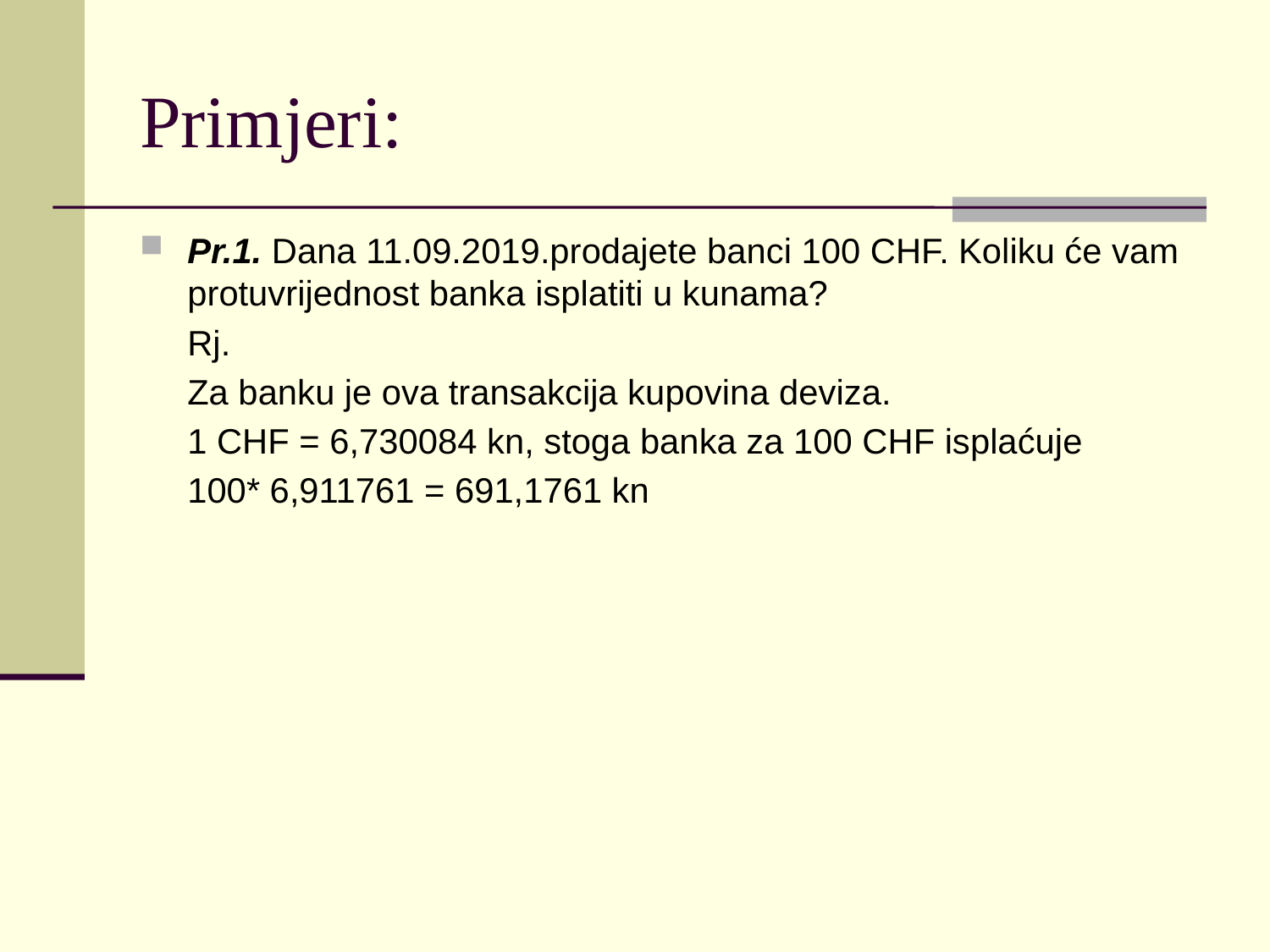

# Primjeri:
Pr.1. Dana 11.09.2019.prodajete banci 100 CHF. Koliku će vam protuvrijednost banka isplatiti u kunama?
	Rj.
	Za banku je ova transakcija kupovina deviza.
	1 CHF = 6,730084 kn, stoga banka za 100 CHF isplaćuje
	100* 6,911761 = 691,1761 kn